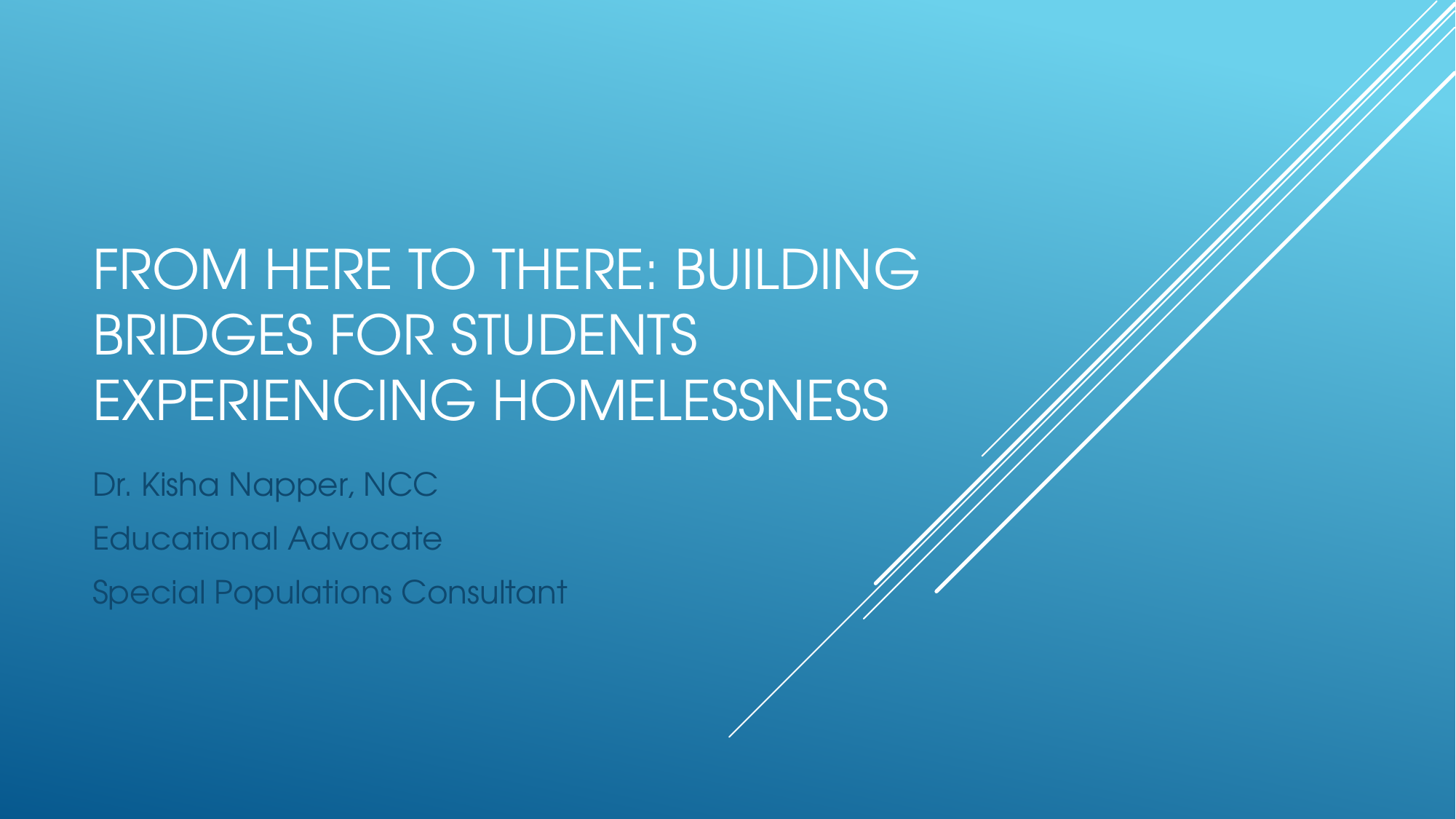

# From HERE TO THERE: Building bridges for students experiencing homelessness
Dr. Kisha Napper, NCC
Educational Advocate
Special Populations Consultant